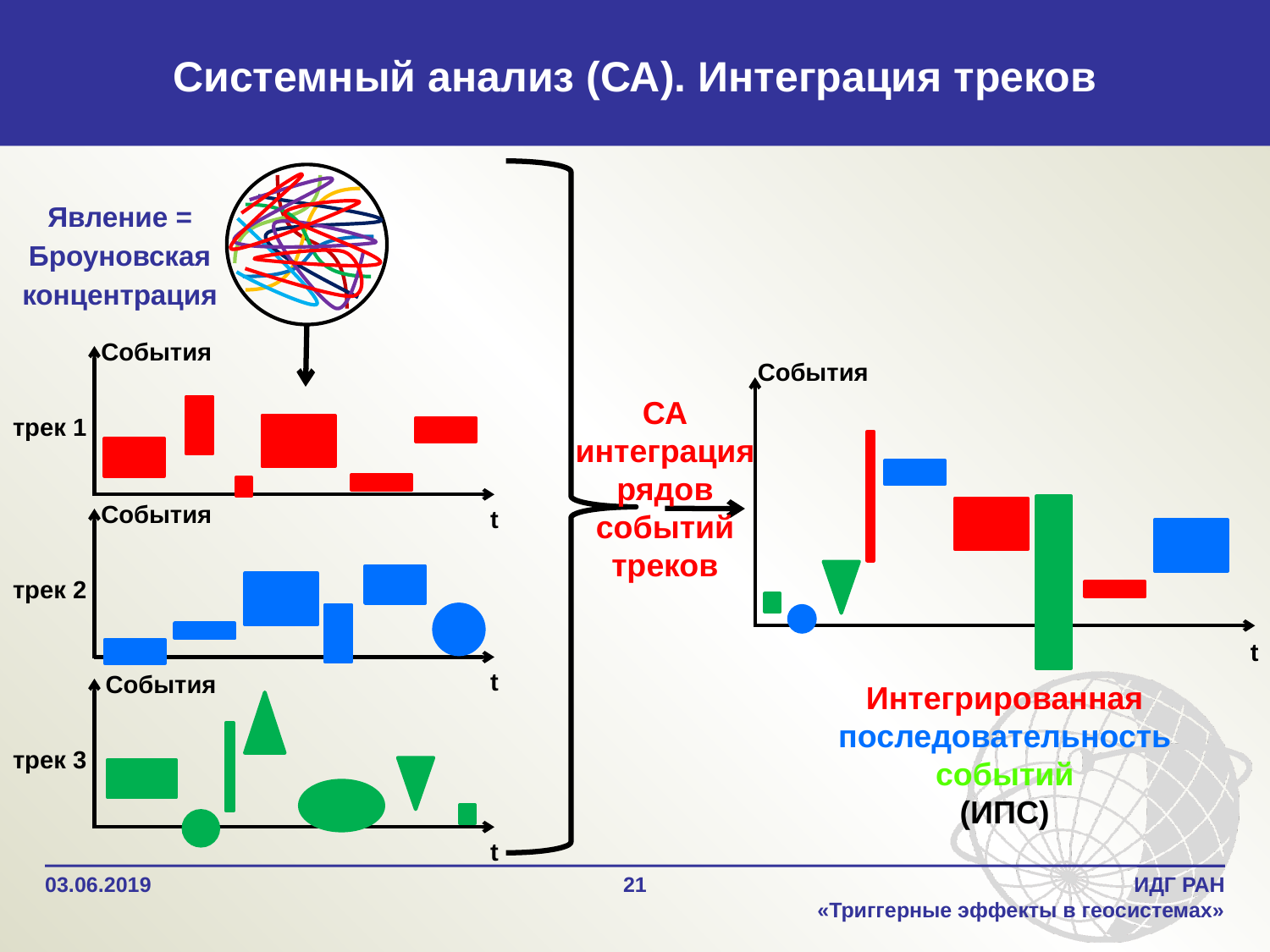

# Системный анализ (СА). Интеграция треков

Явление = Броуновская концентрация
События
трек 1
t
События
СА
интеграция
рядов
событий
треков

События

трек 2
t

t

События
Интегрированная последовательность событий
(ИПС)
трек 3
t

03.06.2019
21
ИДГ РАН
«Триггерные эффекты в геосистемах»